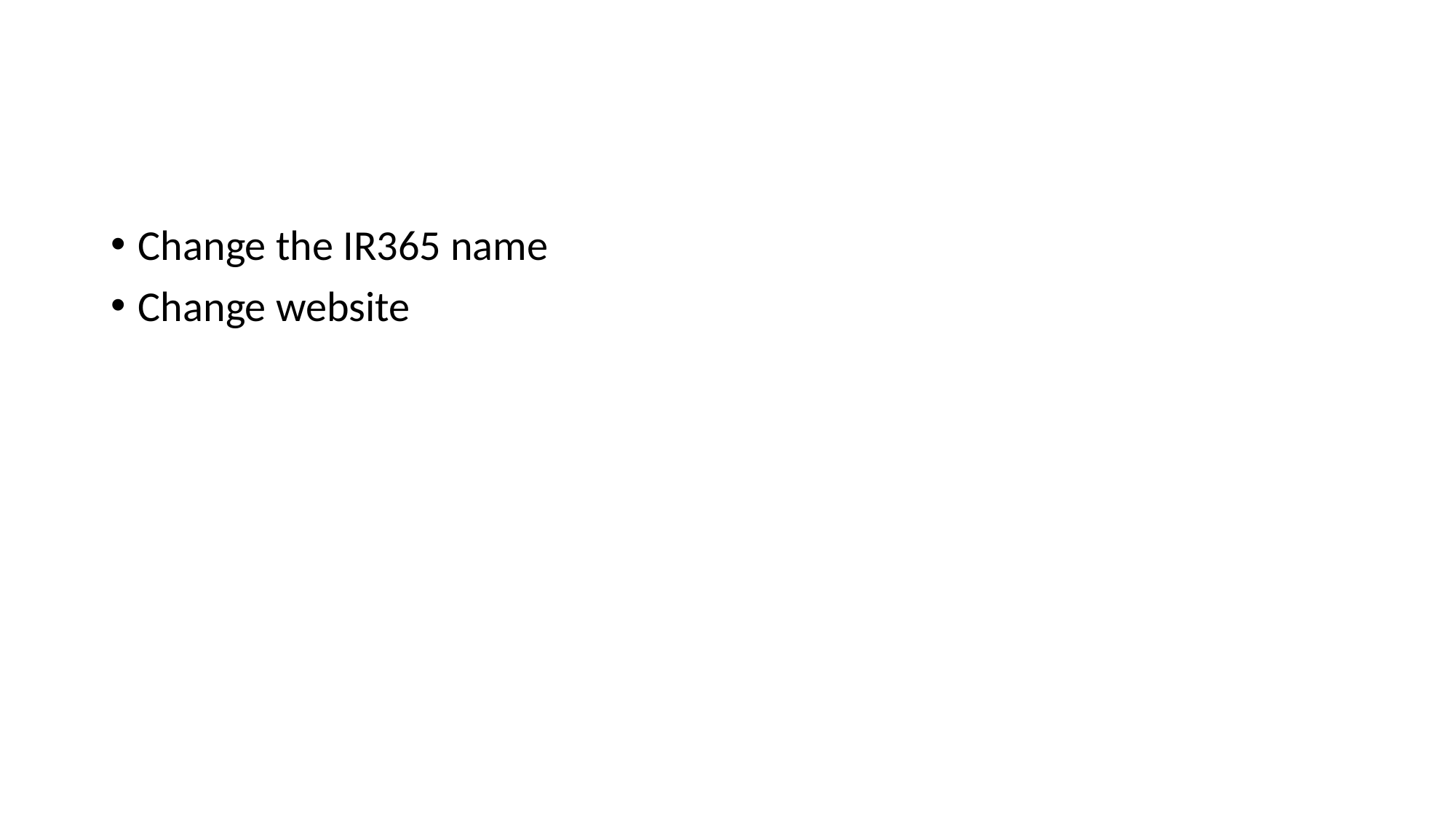

#
Change the IR365 name
Change website